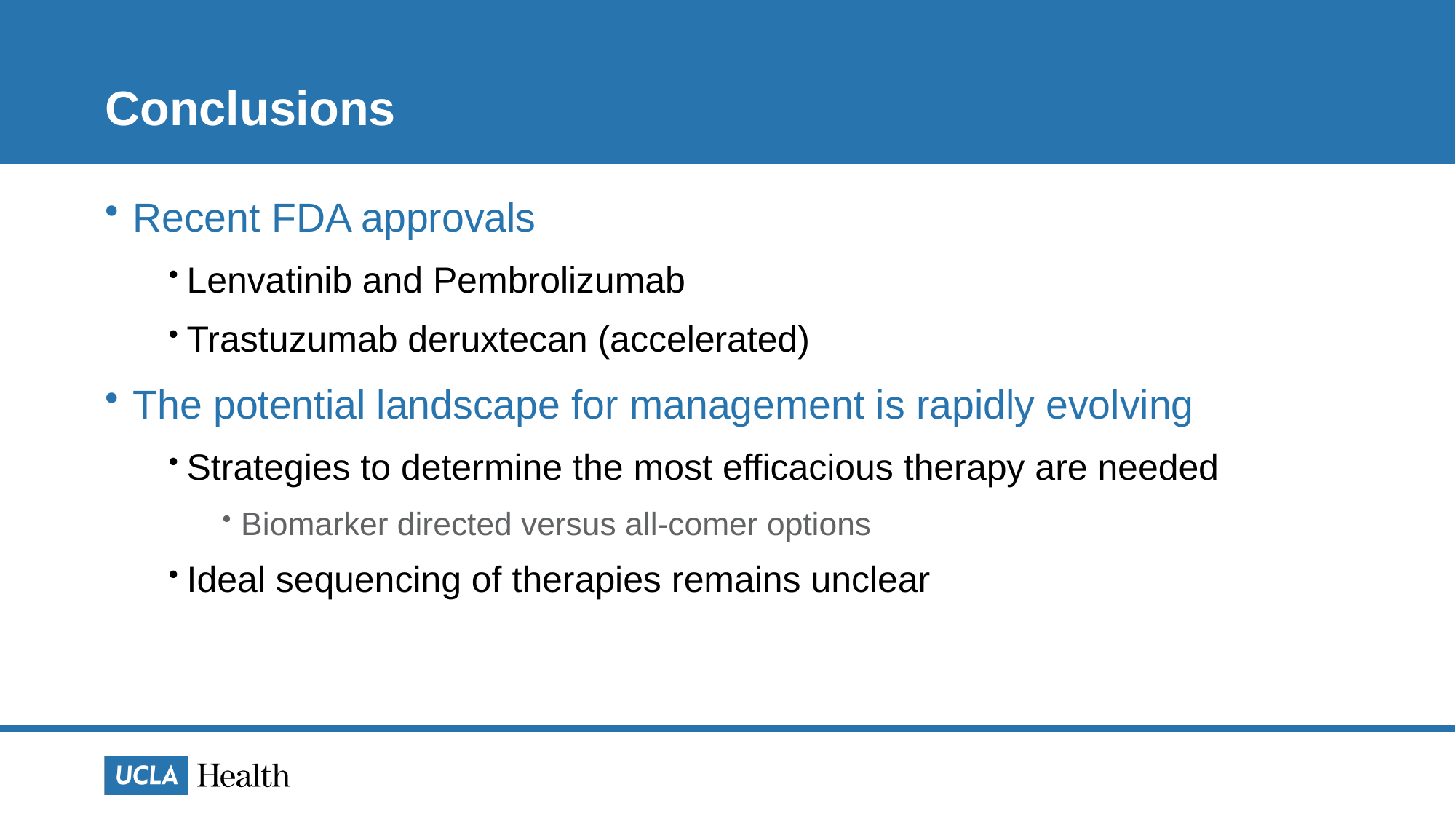

# Conclusions
Recent FDA approvals
Lenvatinib and Pembrolizumab
Trastuzumab deruxtecan (accelerated)
The potential landscape for management is rapidly evolving
Strategies to determine the most efficacious therapy are needed
Biomarker directed versus all-comer options
Ideal sequencing of therapies remains unclear